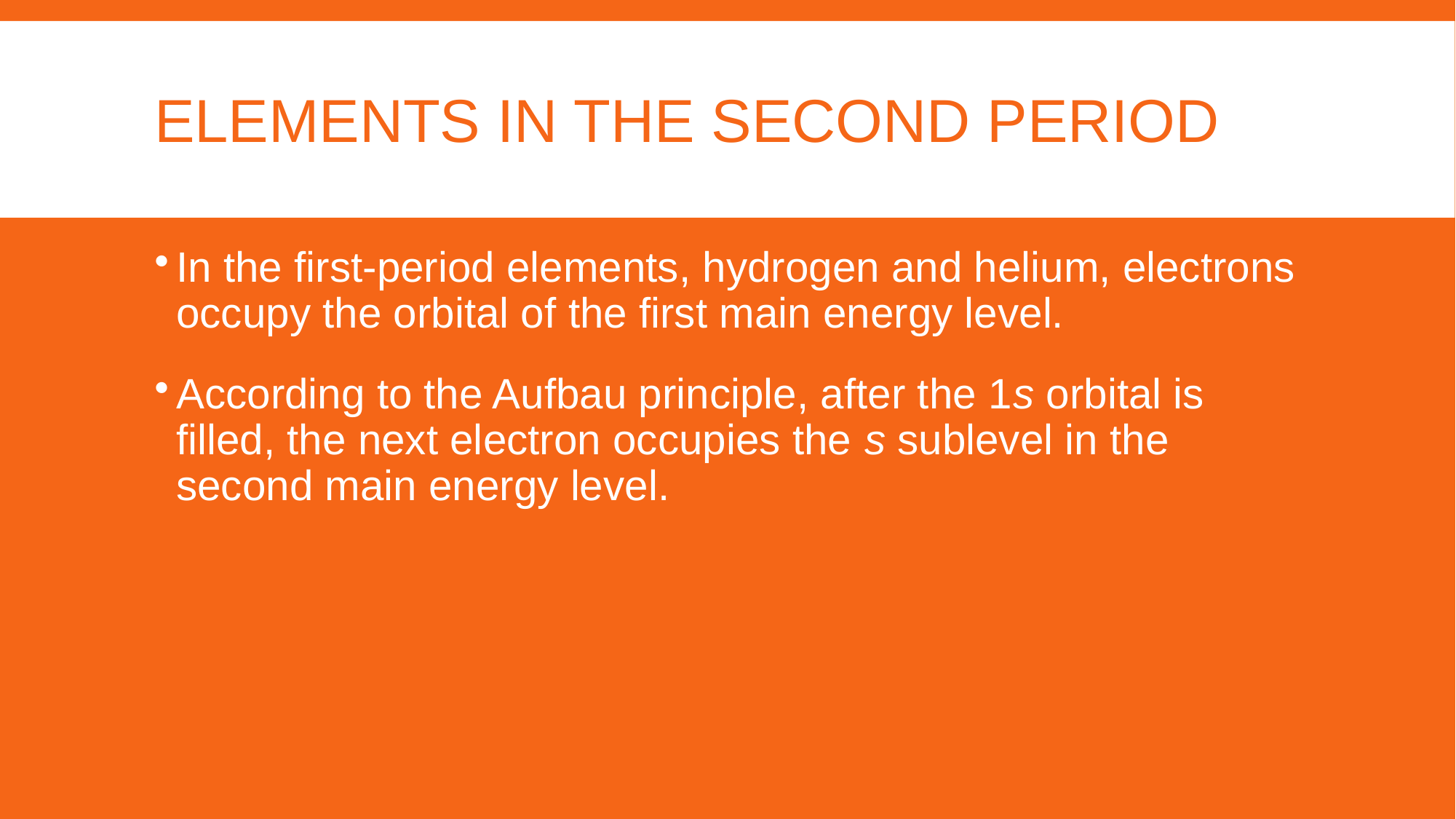

# Elements in the Second Period
In the first-period elements, hydrogen and helium, electrons occupy the orbital of the first main energy level.
According to the Aufbau principle, after the 1s orbital is filled, the next electron occupies the s sublevel in the second main energy level.